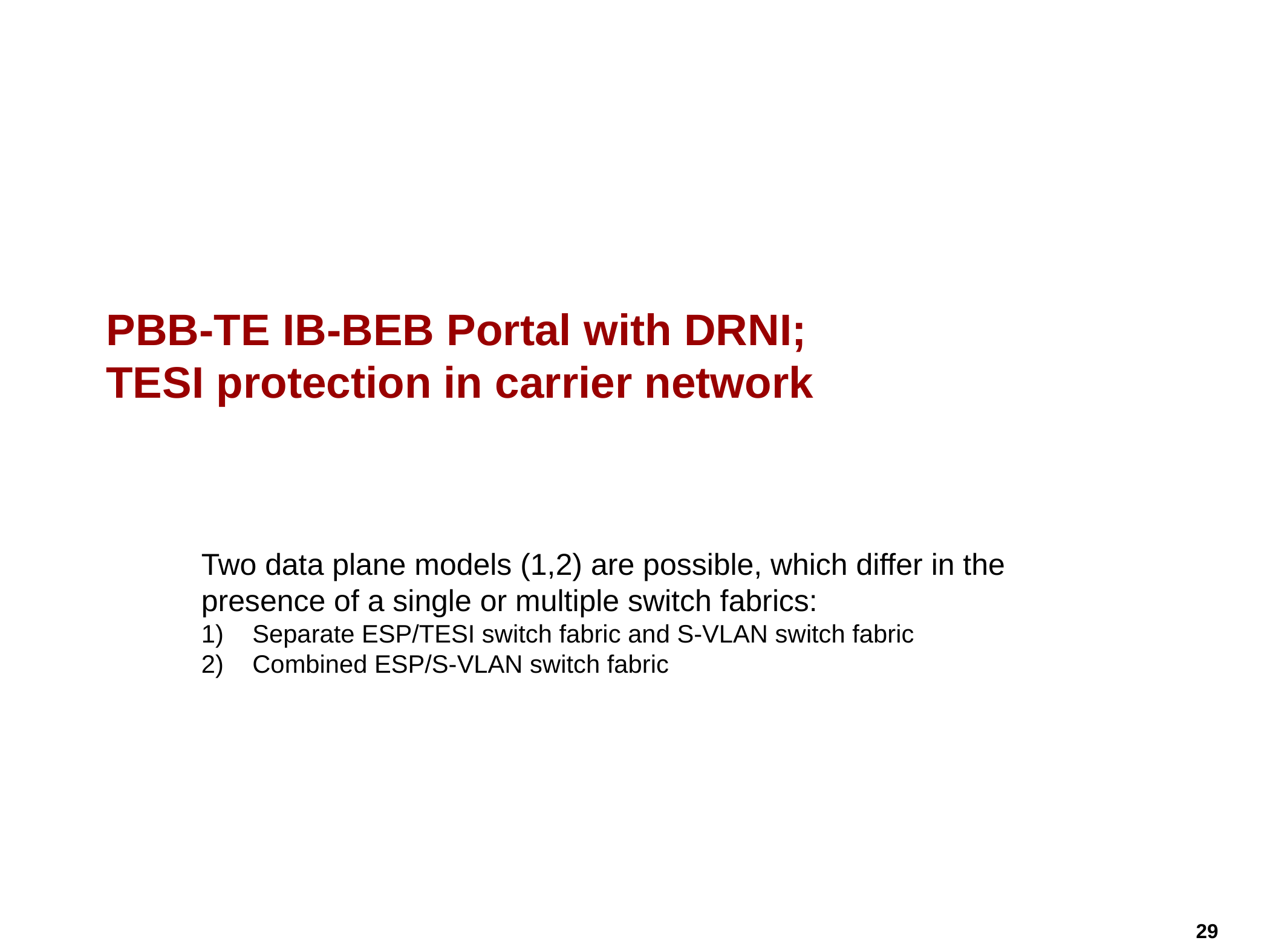

# PBB-TE IB-BEB Portal with DRNI; TESI protection in carrier network
Two data plane models (1,2) are possible, which differ in the presence of a single or multiple switch fabrics:
Separate ESP/TESI switch fabric and S-VLAN switch fabric
Combined ESP/S-VLAN switch fabric